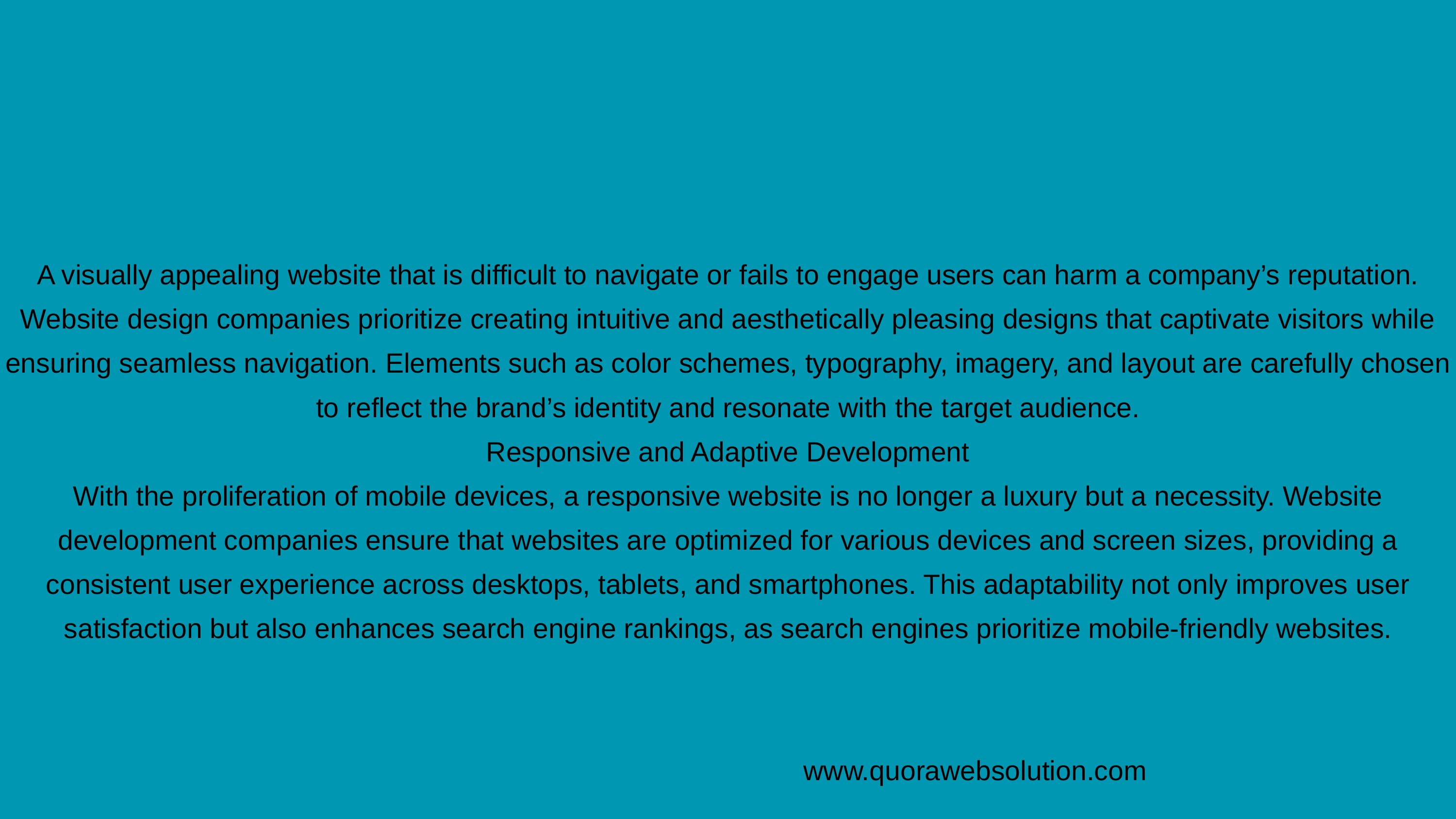

A visually appealing website that is difficult to navigate or fails to engage users can harm a company’s reputation. Website design companies prioritize creating intuitive and aesthetically pleasing designs that captivate visitors while ensuring seamless navigation. Elements such as color schemes, typography, imagery, and layout are carefully chosen to reflect the brand’s identity and resonate with the target audience.
Responsive and Adaptive Development
With the proliferation of mobile devices, a responsive website is no longer a luxury but a necessity. Website development companies ensure that websites are optimized for various devices and screen sizes, providing a consistent user experience across desktops, tablets, and smartphones. This adaptability not only improves user satisfaction but also enhances search engine rankings, as search engines prioritize mobile-friendly websites.
www.quorawebsolution.com